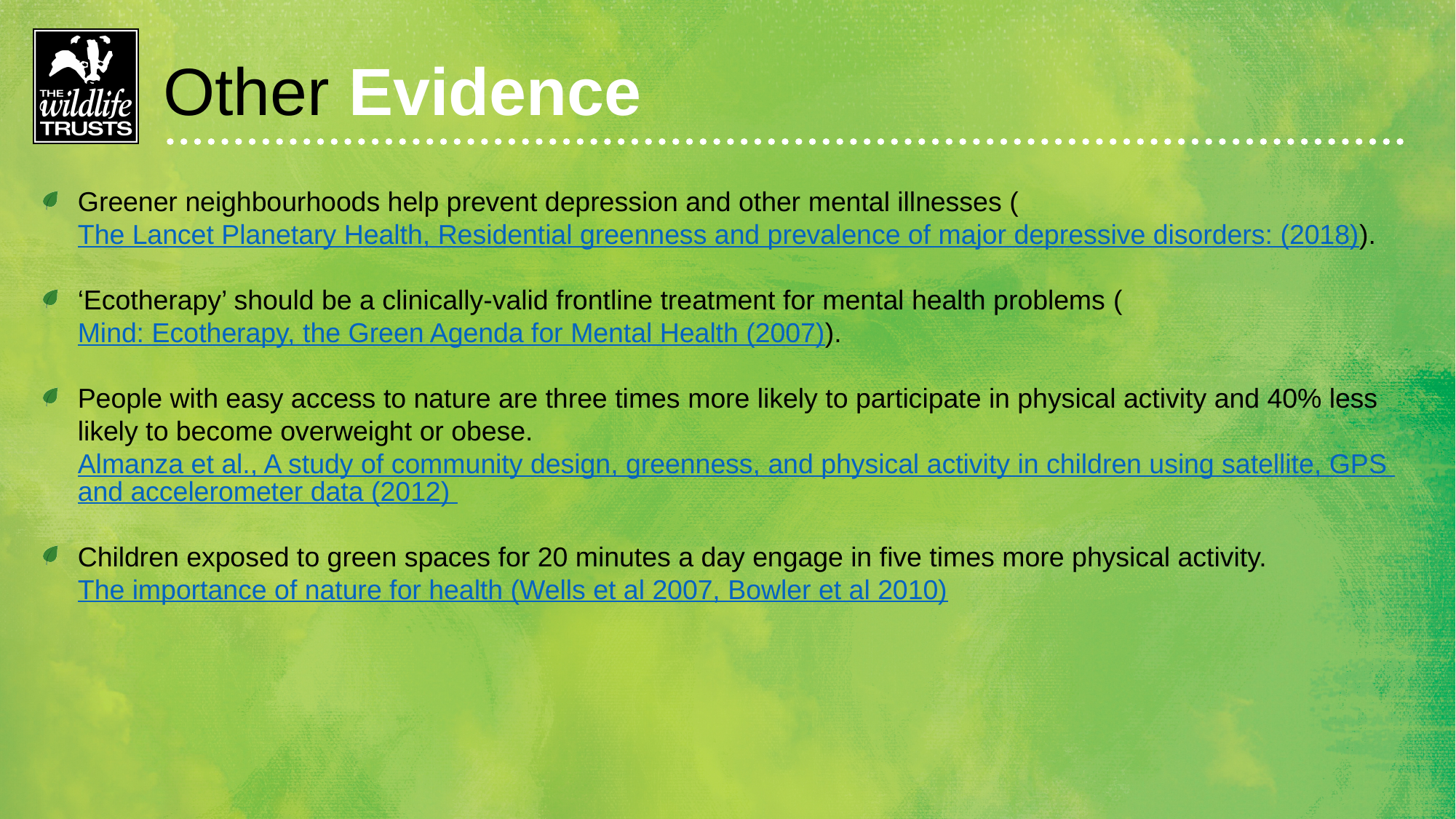

Other Evidence
Greener neighbourhoods help prevent depression and other mental illnesses (The Lancet Planetary Health, Residential greenness and prevalence of major depressive disorders: (2018)).

‘Ecotherapy’ should be a clinically-valid frontline treatment for mental health problems (Mind: Ecotherapy, the Green Agenda for Mental Health (2007)).

People with easy access to nature are three times more likely to participate in physical activity and 40% less likely to become overweight or obese. Almanza et al., A study of community design, greenness, and physical activity in children using satellite, GPS and accelerometer data (2012)

Children exposed to green spaces for 20 minutes a day engage in five times more physical activity. The importance of nature for health (Wells et al 2007, Bowler et al 2010)